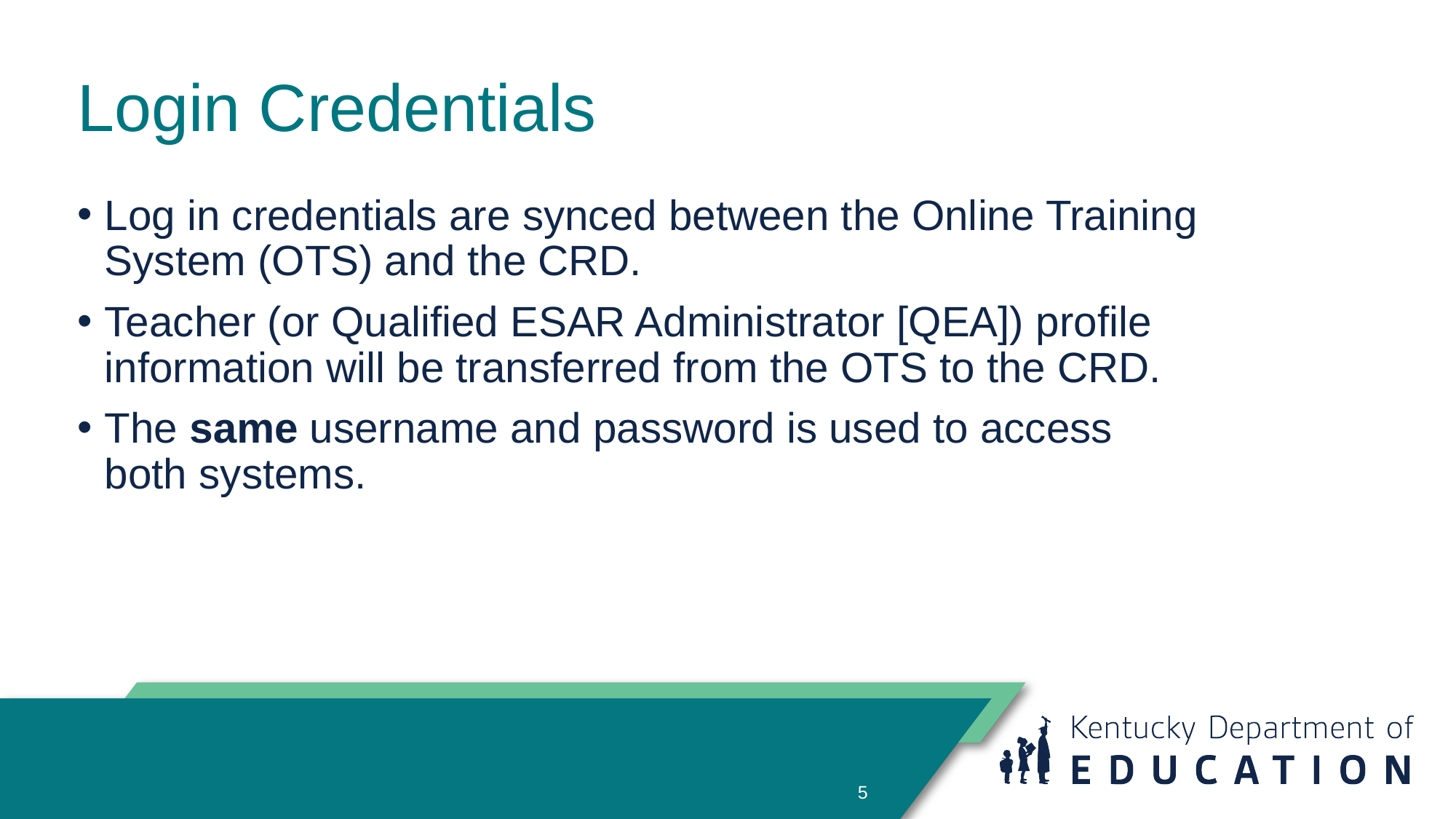

# Login Credentials
Log in credentials are synced between the Online Training System (OTS) and the CRD.
Teacher (or Qualified ESAR Administrator [QEA]) profile information will be transferred from the OTS to the CRD.
The same username and password is used to access both systems.